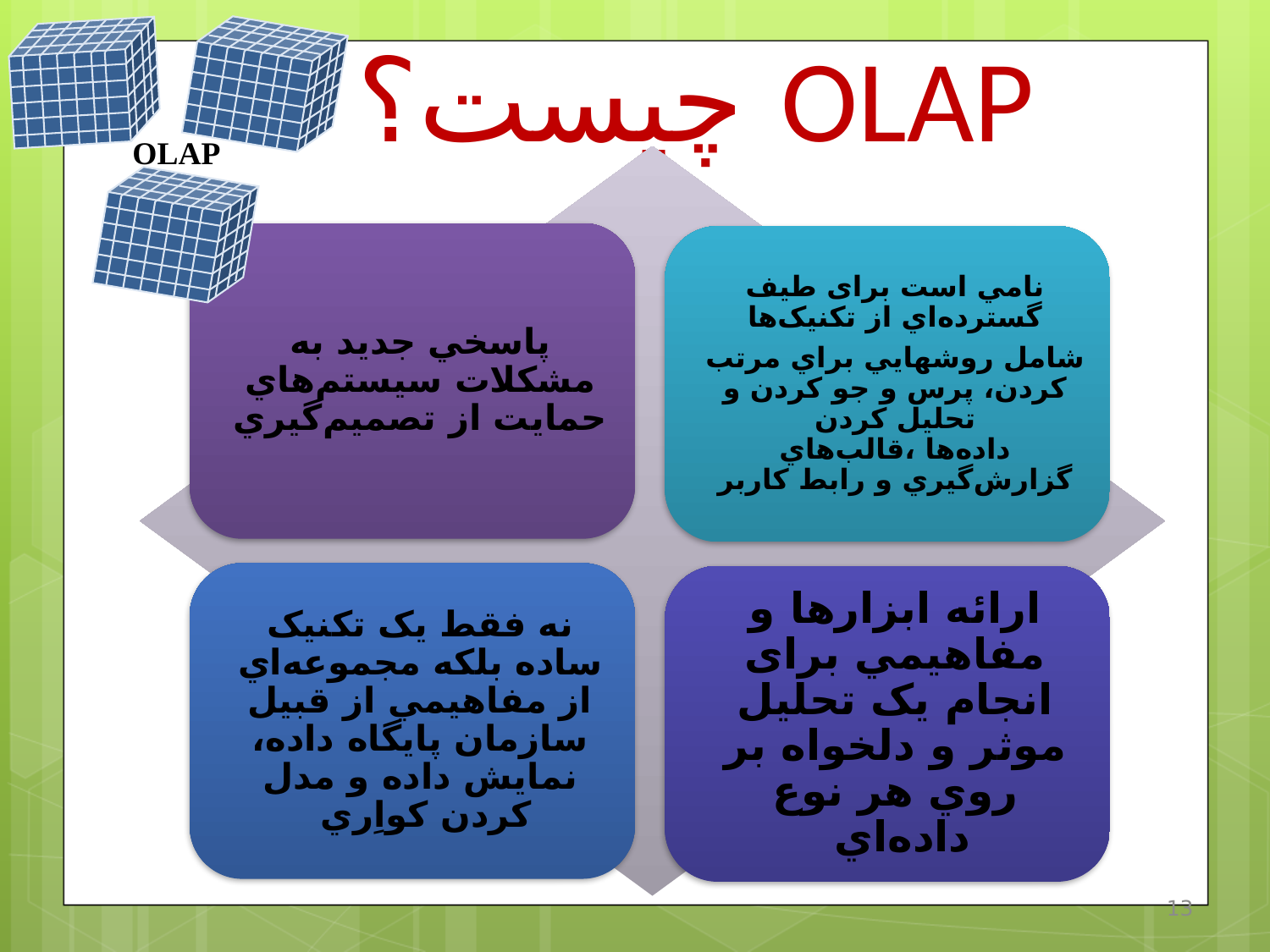

# OLAP چیست؟

OLAP

پاسخي جديد به مشكلات سيستم‌هاي حمايت از تصميم‌گيري
ارائه ابزارها و مفاهيمي برای انجام يک تحليل موثر و دلخواه بر روي هر نوع داده‌اي
نه فقط یک تکنیک ساده بلكه مجموعه‌اي از مفاهيمي از قبيل سازمان پايگاه داده، نمايش داده و مدل کردن کواِري
نامي است برای طيف گسترده‌اي از تکنيک‌ها
شامل روشهايي براي مرتب کردن، پرس و جو کردن و تحليل کردن داده‌ها ،قالب‌‌هاي گزارش‌گيري و رابط کاربر
13